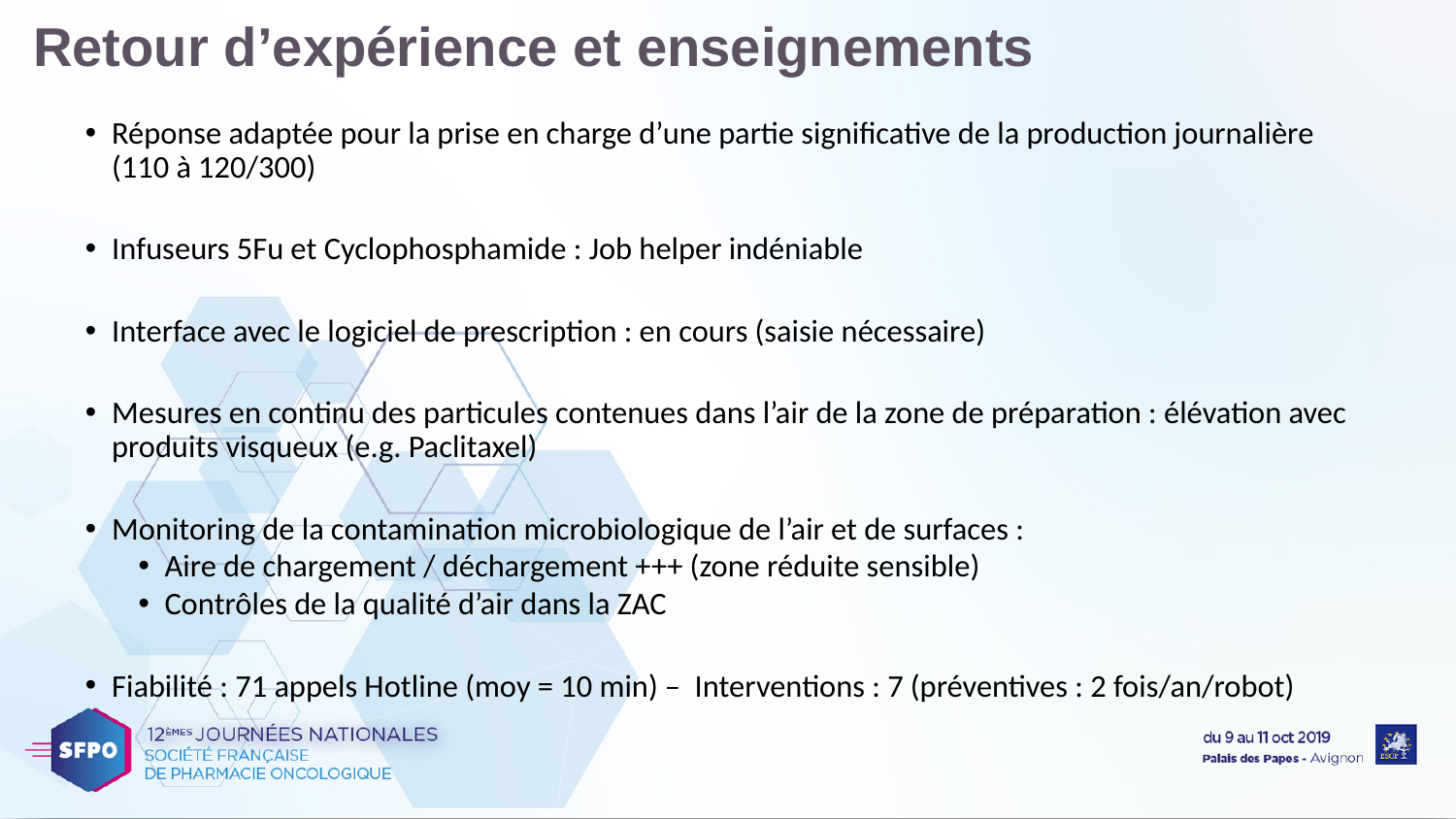

# Retour d’expérience et enseignements
Réponse adaptée pour la prise en charge d’une partie significative de la production journalière (110 à 120/300)

Infuseurs 5Fu et Cyclophosphamide : Job helper indéniable

Interface avec le logiciel de prescription : en cours (saisie nécessaire)

Mesures en continu des particules contenues dans l’air de la zone de préparation : élévation avec produits visqueux (e.g. Paclitaxel)

Monitoring de la contamination microbiologique de l’air et de surfaces :
Aire de chargement / déchargement +++ (zone réduite sensible)
Contrôles de la qualité d’air dans la ZAC

Fiabilité : 71 appels Hotline (moy = 10 min) –  Interventions : 7 (préventives : 2 fois/an/robot)